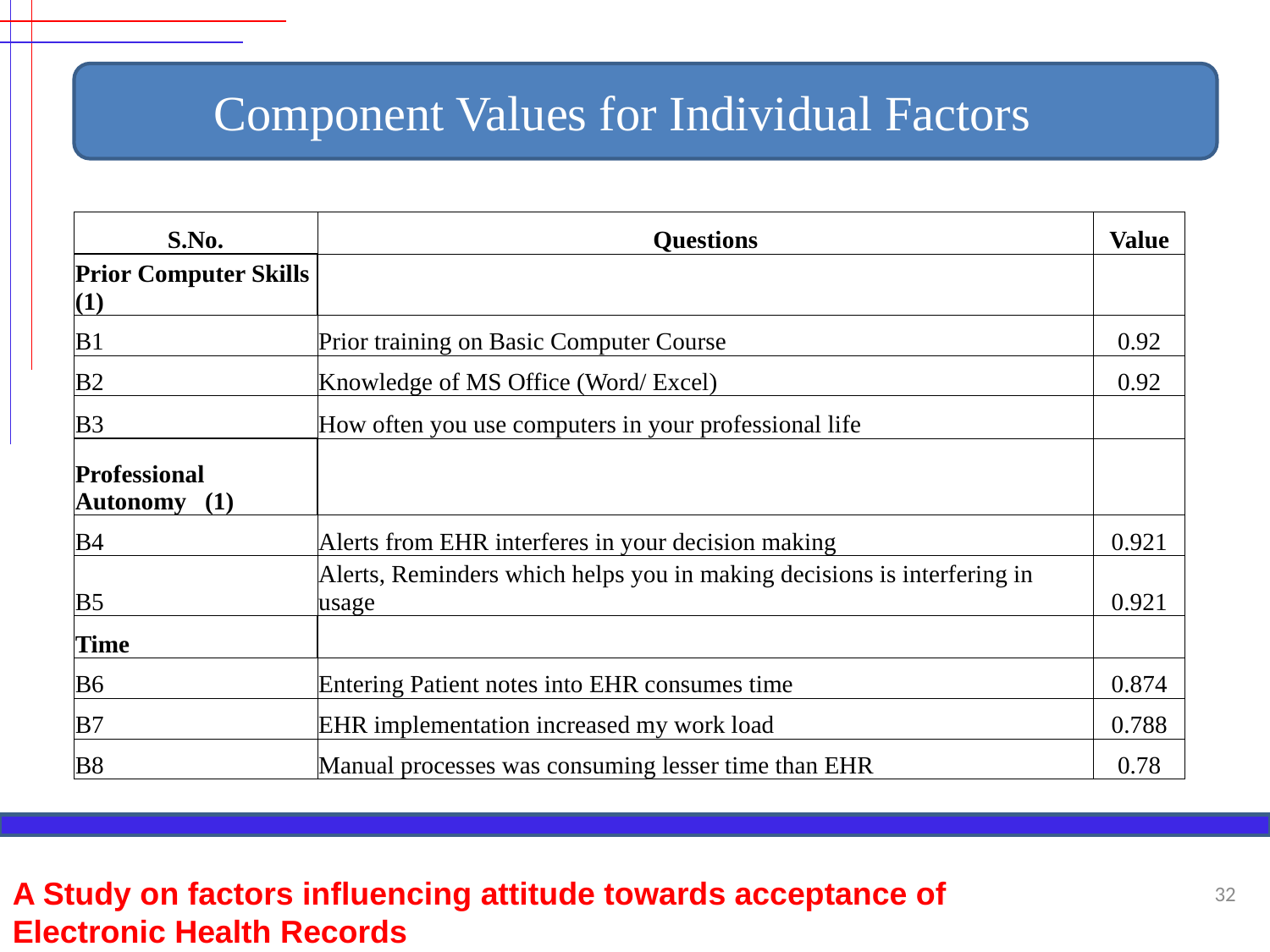

Component Values for Individual Factors
| S.No. | Questions | Value |
| --- | --- | --- |
| Prior Computer Skills (1) |  |  |
| B1 | Prior training on Basic Computer Course | 0.92 |
| B2 | Knowledge of MS Office (Word/ Excel) | 0.92 |
| B3 | How often you use computers in your professional life |  |
| Professional Autonomy (1) |  |  |
| B4 | Alerts from EHR interferes in your decision making | 0.921 |
| B5 | Alerts, Reminders which helps you in making decisions is interfering in usage | 0.921 |
| Time |  |  |
| B6 | Entering Patient notes into EHR consumes time | 0.874 |
| B7 | EHR implementation increased my work load | 0.788 |
| B8 | Manual processes was consuming lesser time than EHR | 0.78 |

A Study on factors influencing attitude towards acceptance of Electronic Health Records
32